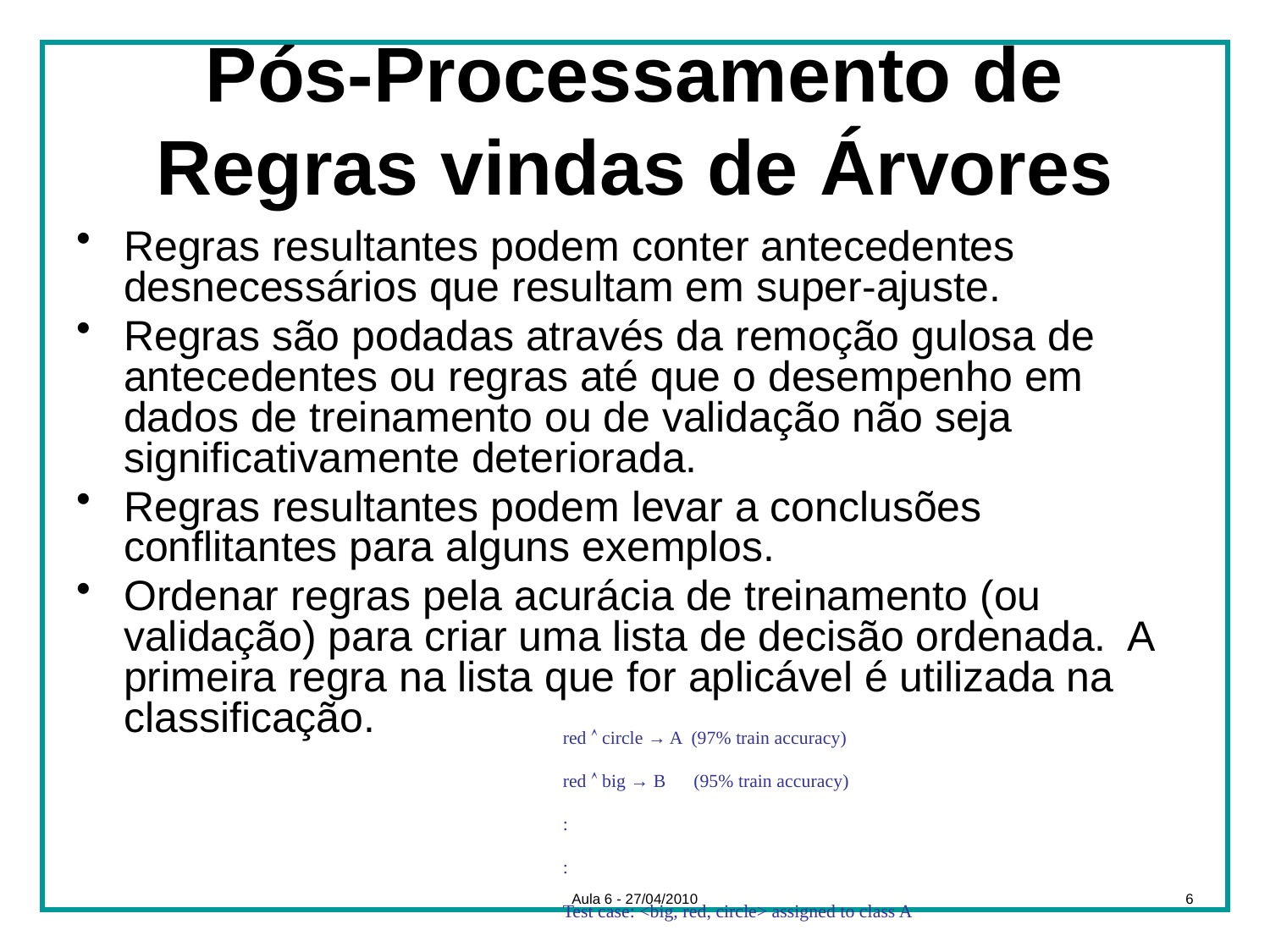

# Pós-Processamento de Regras vindas de Árvores
Regras resultantes podem conter antecedentes desnecessários que resultam em super-ajuste.
Regras são podadas através da remoção gulosa de antecedentes ou regras até que o desempenho em dados de treinamento ou de validação não seja significativamente deteriorada.
Regras resultantes podem levar a conclusões conflitantes para alguns exemplos.
Ordenar regras pela acurácia de treinamento (ou validação) para criar uma lista de decisão ordenada.  A primeira regra na lista que for aplicável é utilizada na classificação.
red ∧ circle → A  (97% train accuracy)
red ∧ big → B      (95% train accuracy)
:
:
Test case: <big, red, circle> assigned to class A

Aula 6 - 27/04/2010
6